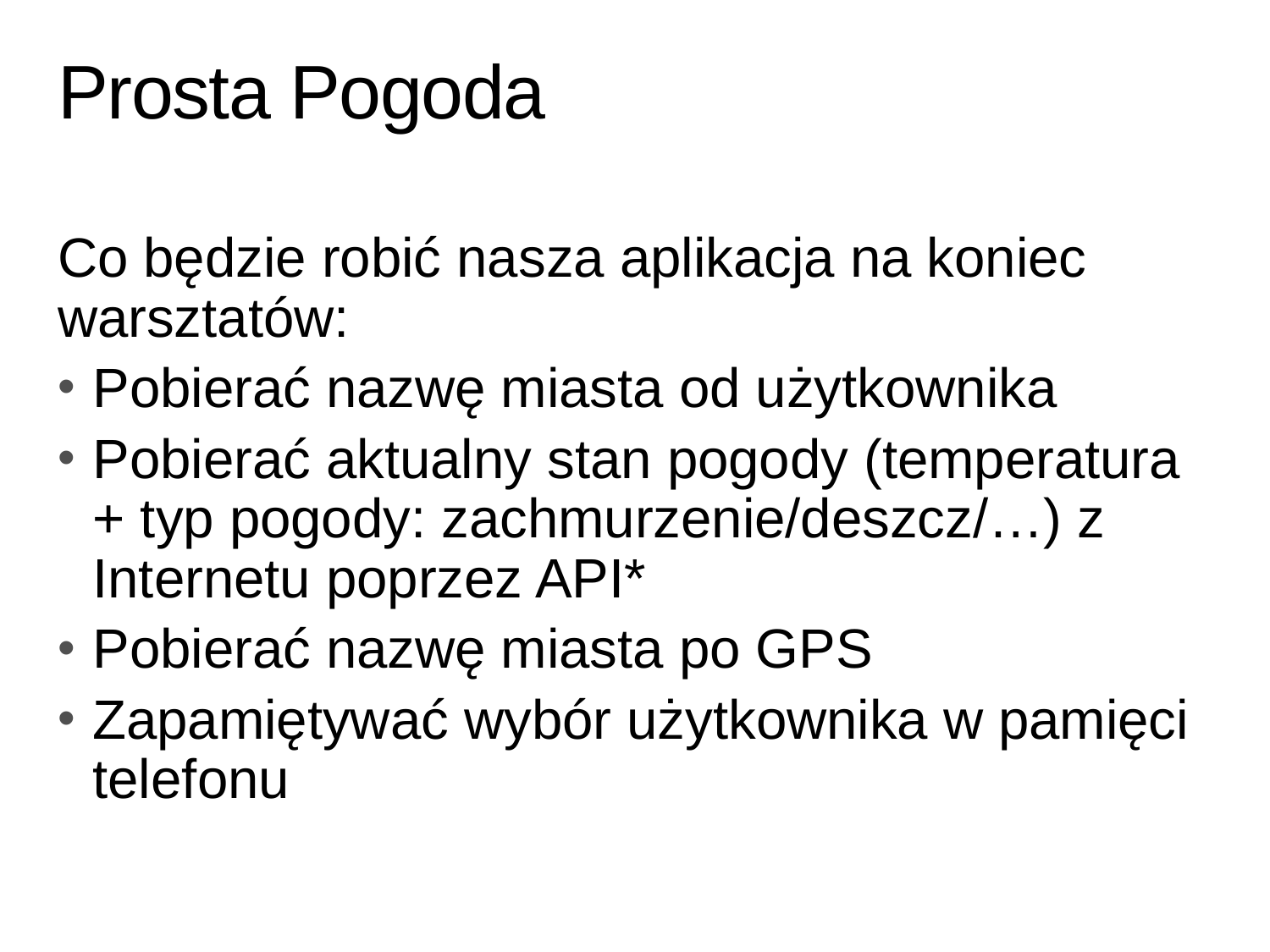

# Prosta Pogoda
Co będzie robić nasza aplikacja na koniec warsztatów:
Pobierać nazwę miasta od użytkownika
Pobierać aktualny stan pogody (temperatura + typ pogody: zachmurzenie/deszcz/…) z Internetu poprzez API*
Pobierać nazwę miasta po GPS
Zapamiętywać wybór użytkownika w pamięci telefonu